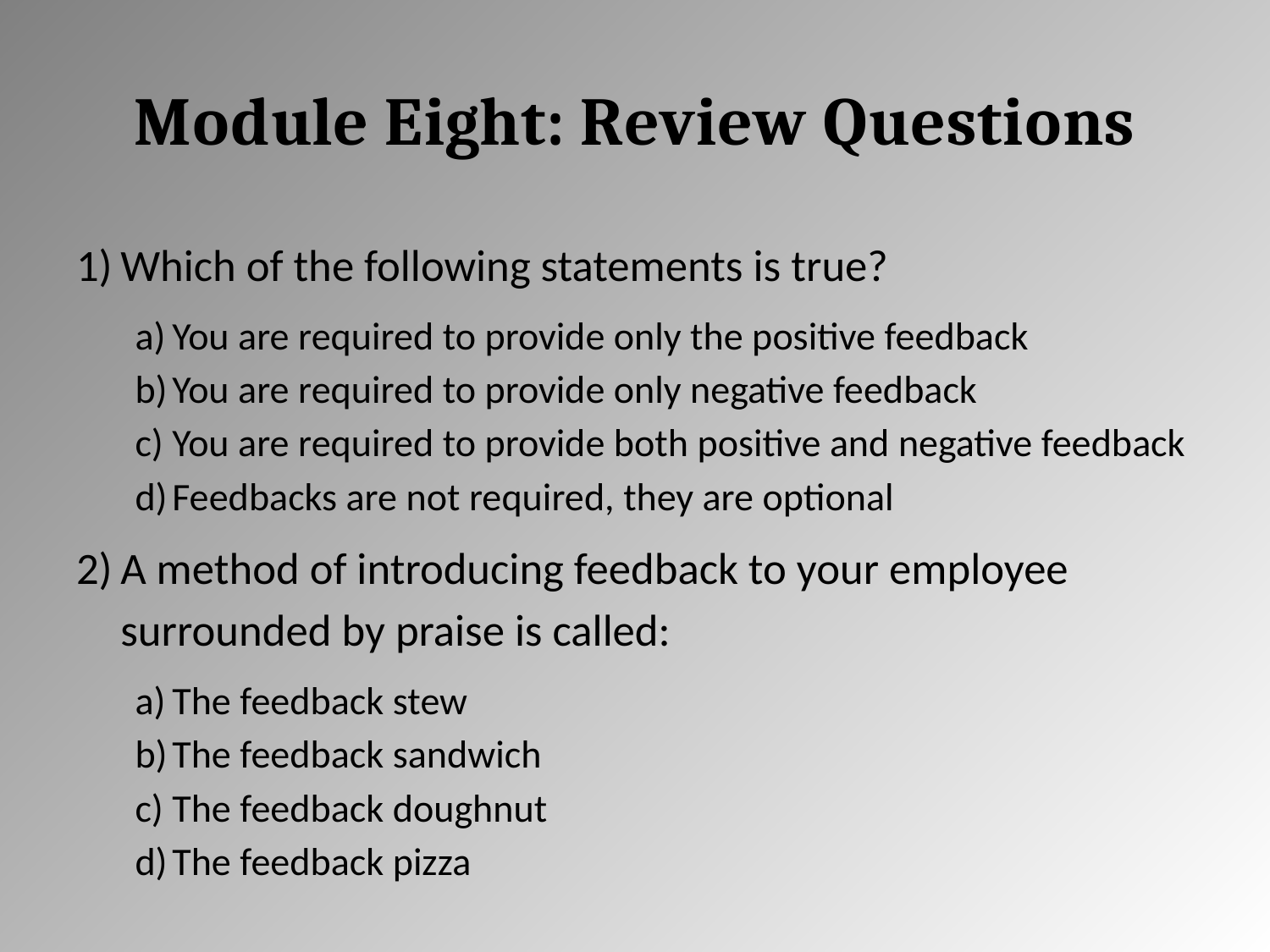

# Module Eight: Review Questions
Which of the following statements is true?
You are required to provide only the positive feedback
You are required to provide only negative feedback
You are required to provide both positive and negative feedback
Feedbacks are not required, they are optional
A method of introducing feedback to your employee surrounded by praise is called:
The feedback stew
The feedback sandwich
The feedback doughnut
The feedback pizza